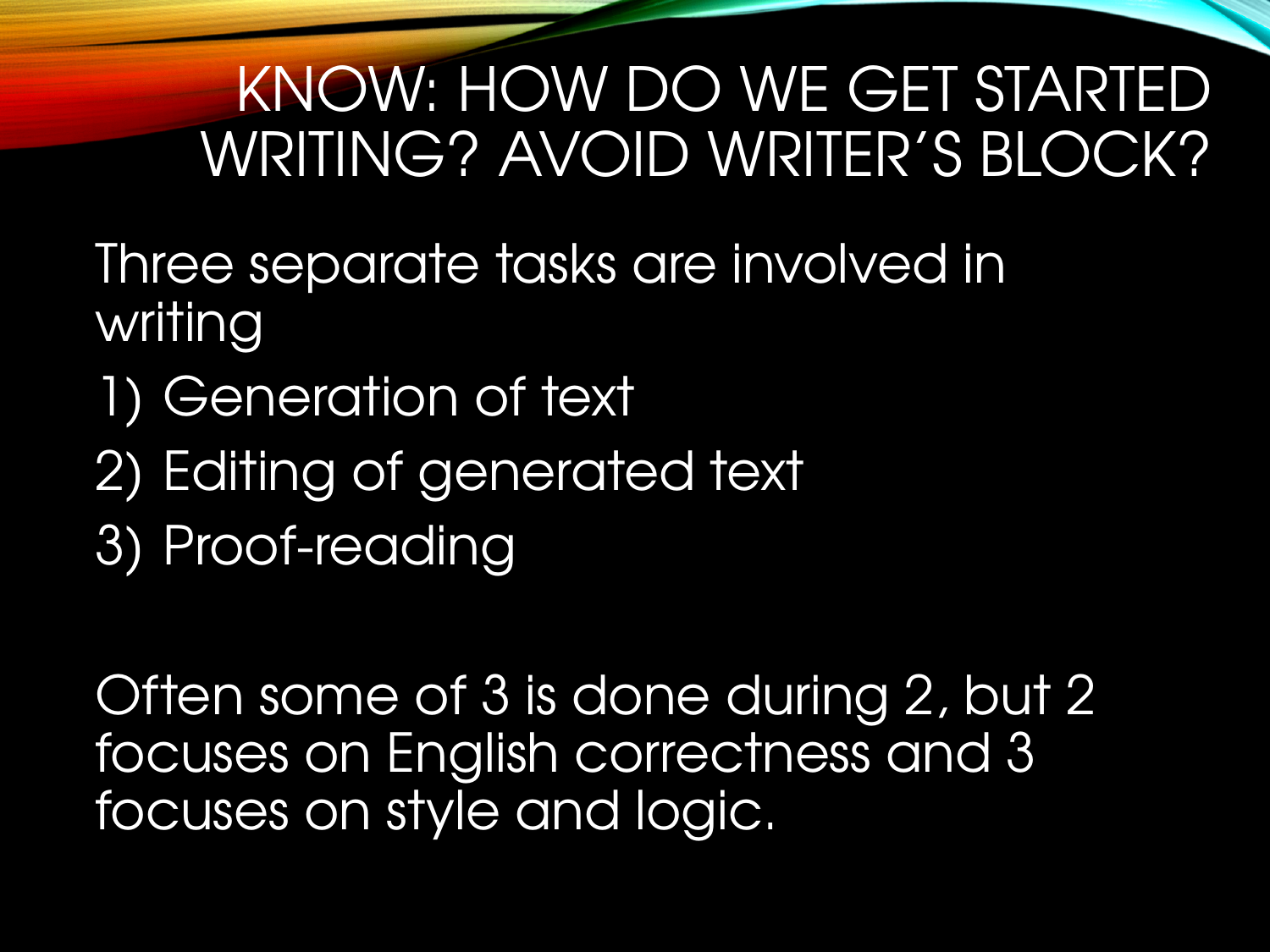

# Know: How do we get started writing? Avoid Writer’s Block?
Three separate tasks are involved in writing
Generation of text
Editing of generated text
Proof-reading

Often some of 3 is done during 2, but 2 focuses on English correctness and 3 focuses on style and logic.